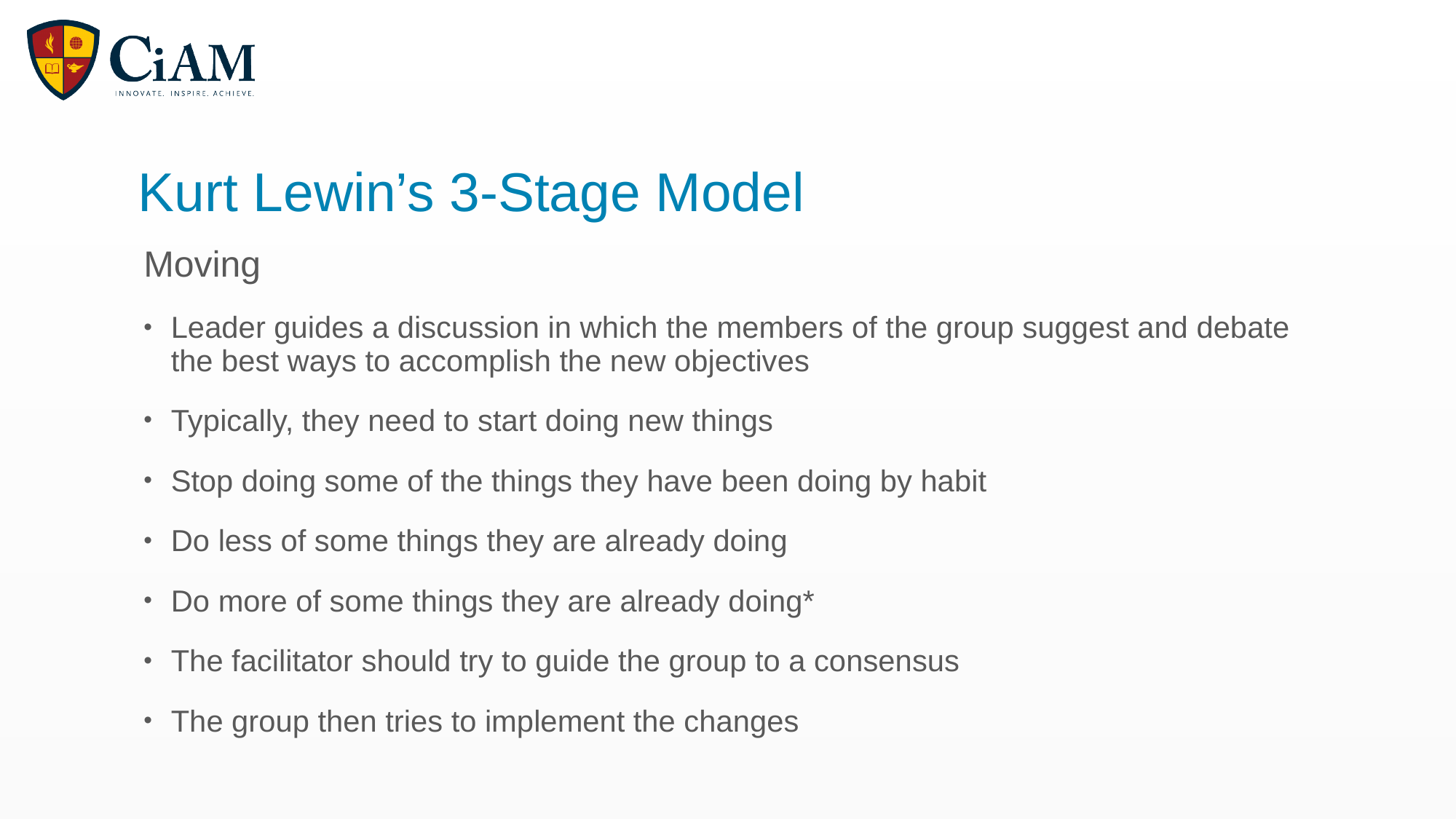

# Kurt Lewin’s 3-Stage Model
Moving
Leader guides a discussion in which the members of the group suggest and debate the best ways to accomplish the new objectives
Typically, they need to start doing new things
Stop doing some of the things they have been doing by habit
Do less of some things they are already doing
Do more of some things they are already doing*
The facilitator should try to guide the group to a consensus
The group then tries to implement the changes